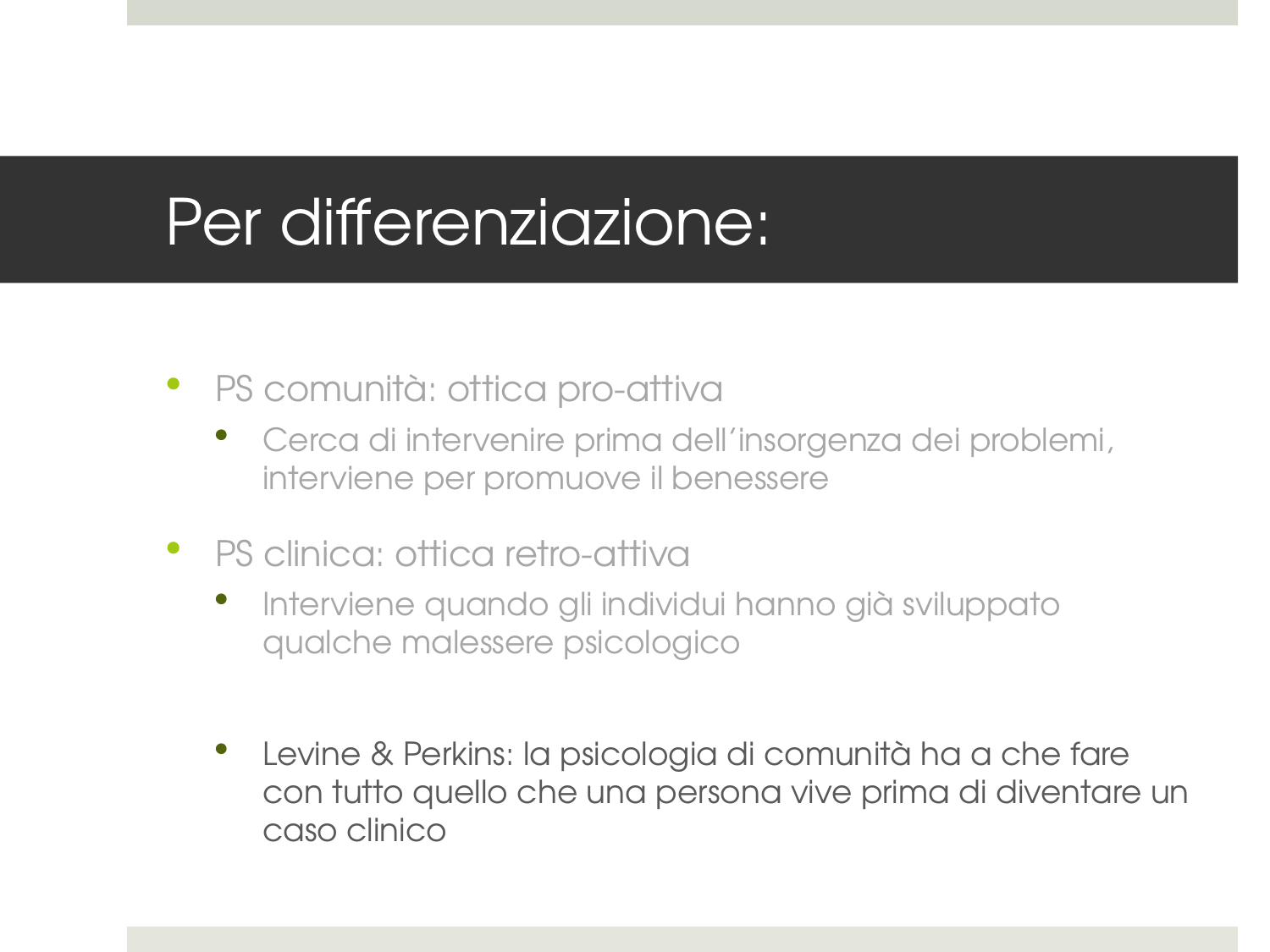

# Per differenziazione:
PS comunità: ottica pro-attiva
Cerca di intervenire prima dell’insorgenza dei problemi, interviene per promuove il benessere
PS clinica: ottica retro-attiva
Interviene quando gli individui hanno già sviluppato qualche malessere psicologico

Levine & Perkins: la psicologia di comunità ha a che fare con tutto quello che una persona vive prima di diventare un caso clinico